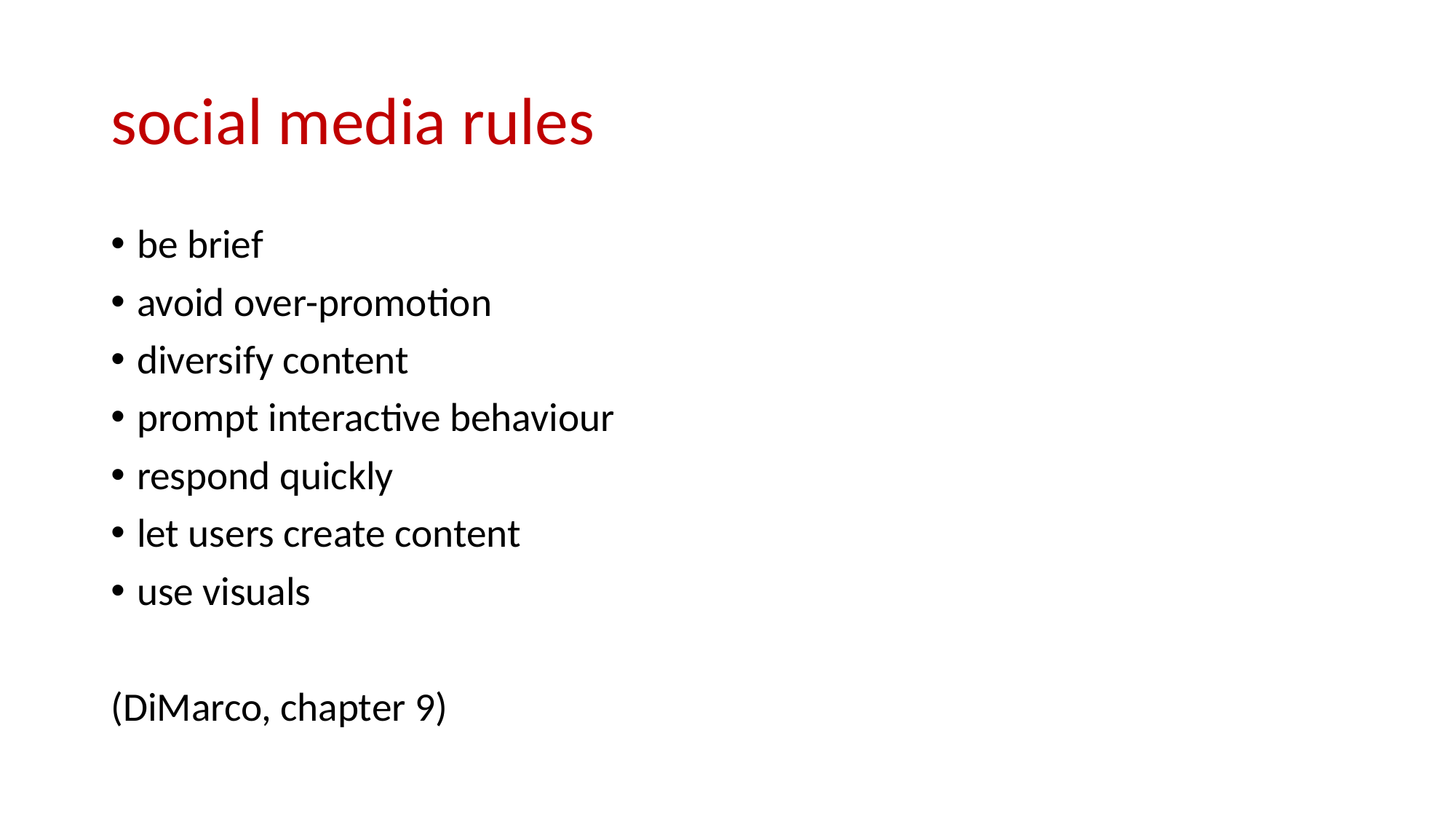

# social media rules
be brief
avoid over-promotion
diversify content
prompt interactive behaviour
respond quickly
let users create content
use visuals

(DiMarco, chapter 9)